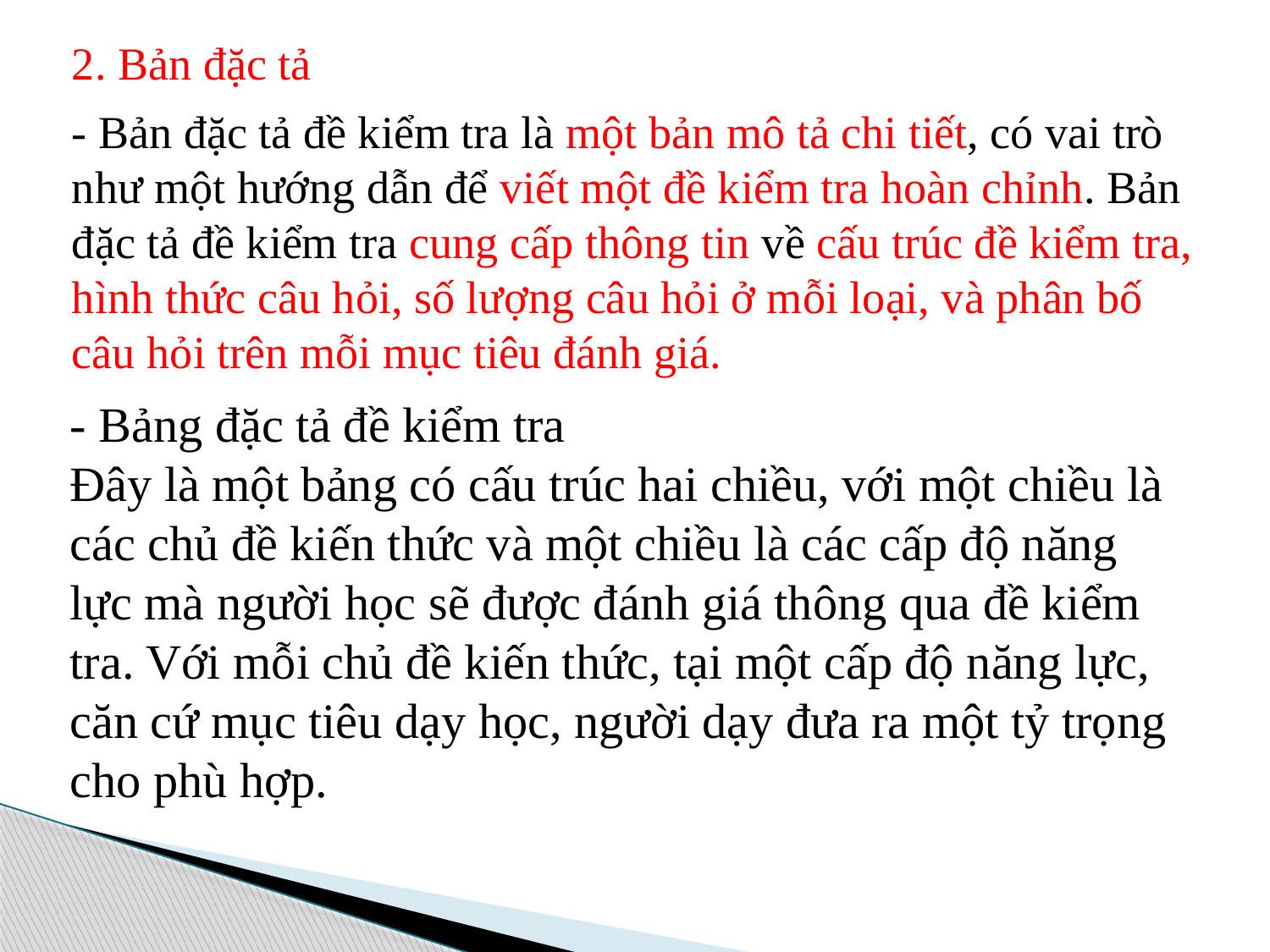

2. Bản đặc tả
- Bản đặc tả đề kiểm tra là một bản mô tả chi tiết, có vai trò như một hướng dẫn để viết một đề kiểm tra hoàn chỉnh. Bản đặc tả đề kiểm tra cung cấp thông tin về cấu trúc đề kiểm tra, hình thức câu hỏi, số lượng câu hỏi ở mỗi loại, và phân bố câu hỏi trên mỗi mục tiêu đánh giá.
- Bảng đặc tả đề kiểm tra
Đây là một bảng có cấu trúc hai chiều, với một chiều là các chủ đề kiến thức và một chiều là các cấp độ năng lực mà người học sẽ được đánh giá thông qua đề kiểm tra. Với mỗi chủ đề kiến thức, tại một cấp độ năng lực, căn cứ mục tiêu dạy học, người dạy đưa ra một tỷ trọng cho phù hợp.